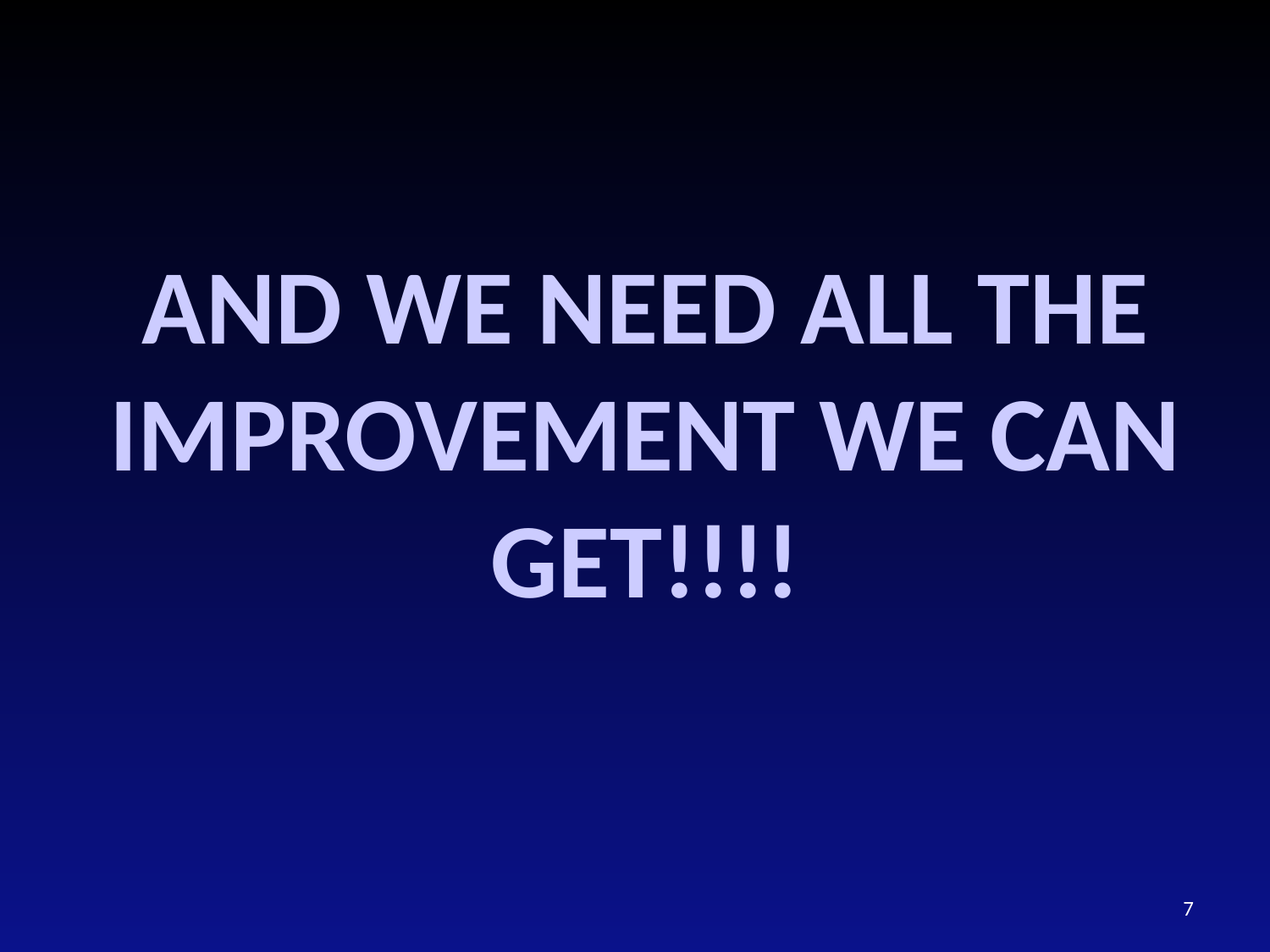

# AND WE NEED ALL THE IMPROVEMENT WE CAN GET!!!!
7